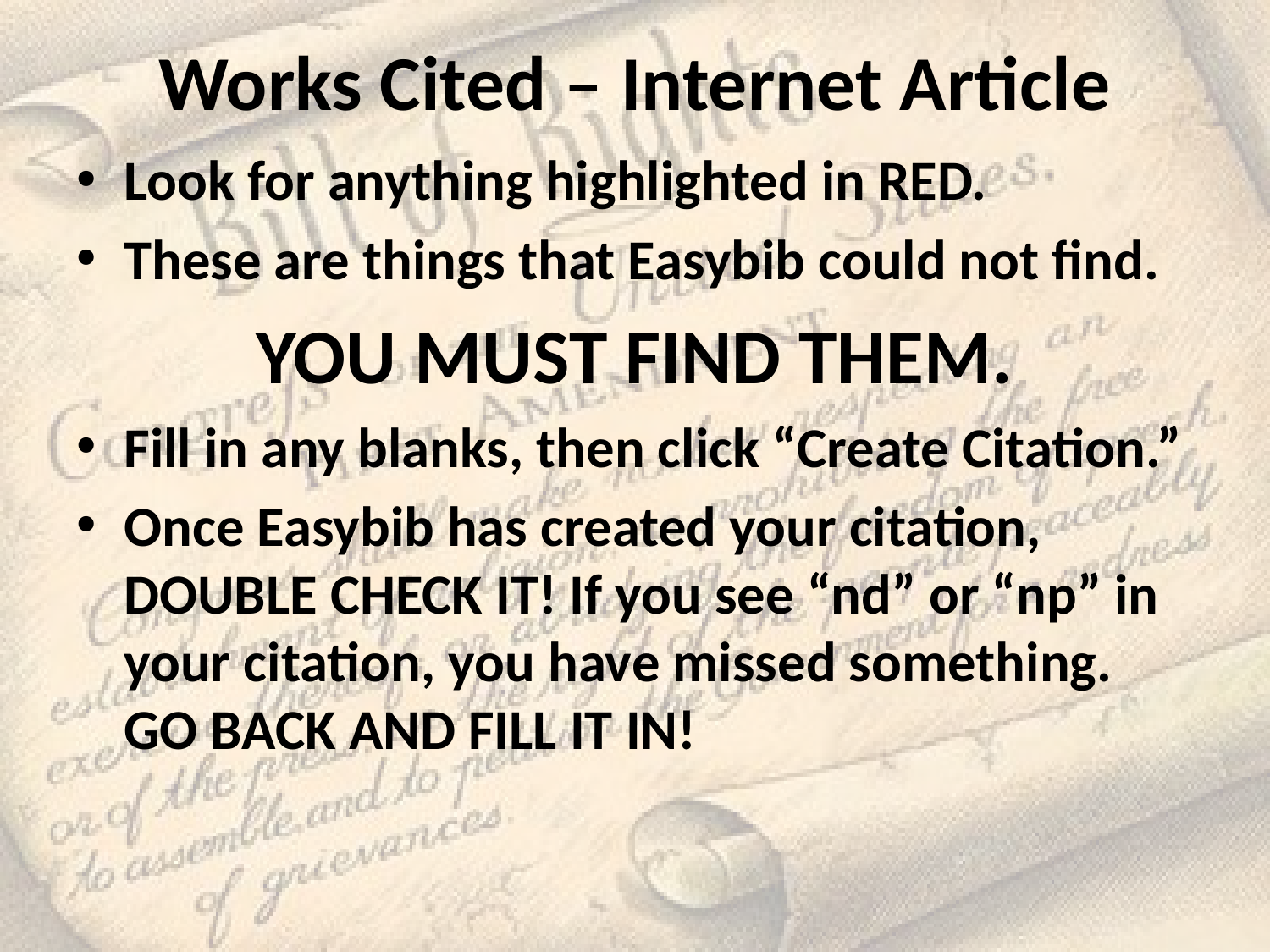

# Works Cited – Internet Article
Look for anything highlighted in RED.
These are things that Easybib could not find.
YOU MUST FIND THEM.
Fill in any blanks, then click “Create Citation.”
Once Easybib has created your citation, DOUBLE CHECK IT! If you see “nd” or “np” in your citation, you have missed something. GO BACK AND FILL IT IN!